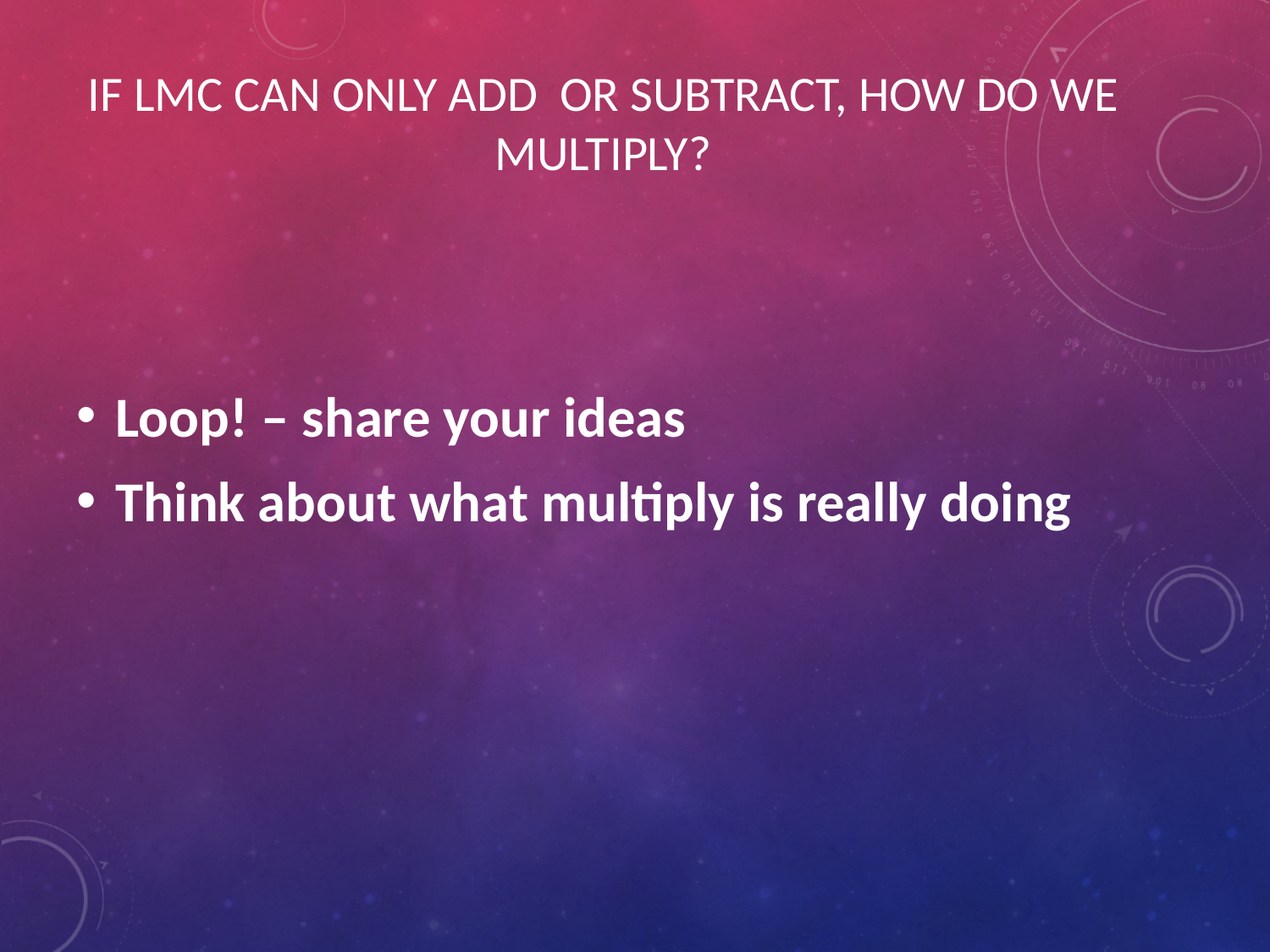

# IF LMC CAN ONLY add  or subtract, how do we multiply?
Loop! – share your ideas
Think about what multiply is really doing